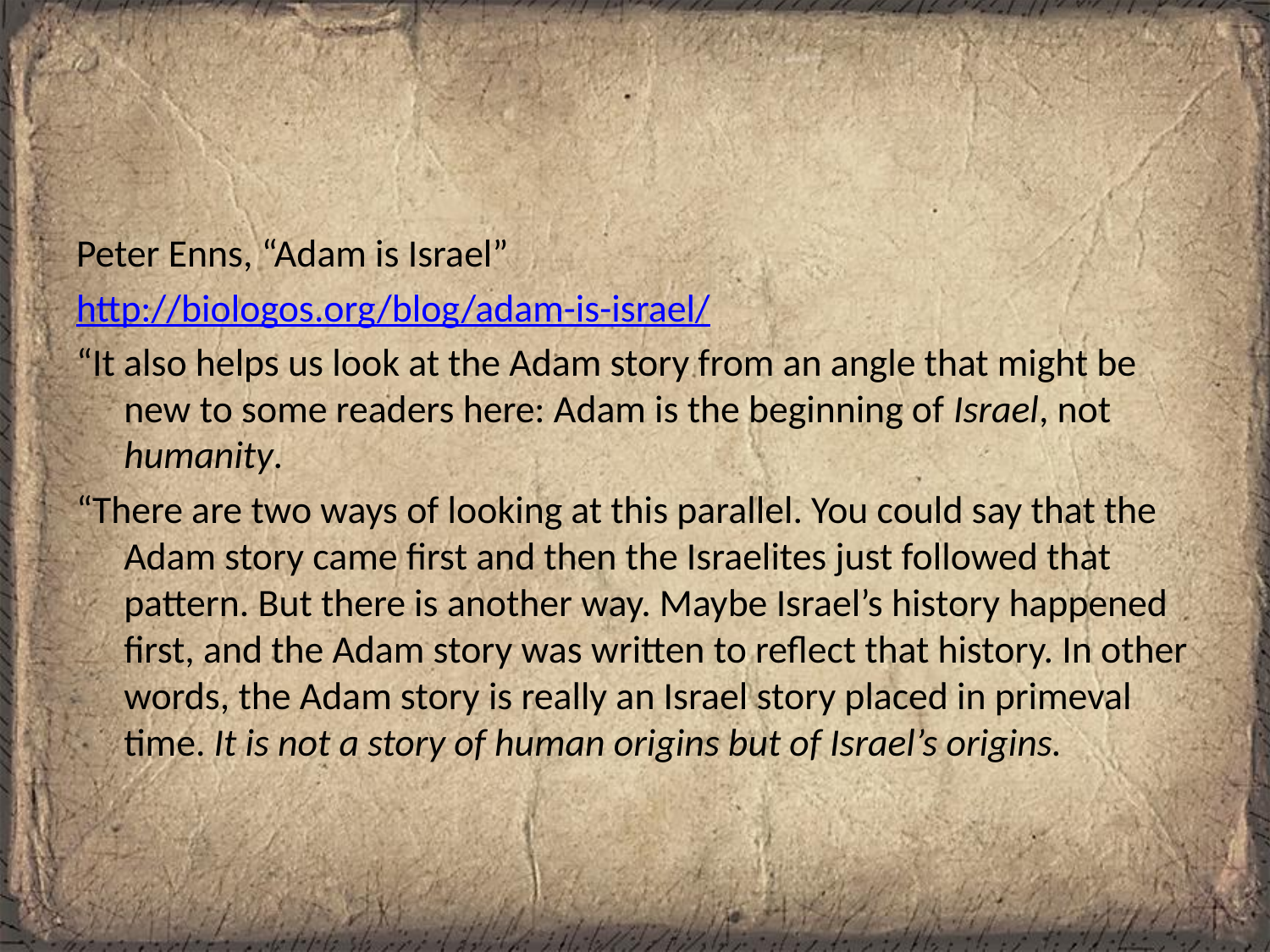

#
Peter Enns, “Adam is Israel”
http://biologos.org/blog/adam-is-israel/
“It also helps us look at the Adam story from an angle that might be new to some readers here: Adam is the beginning of Israel, not humanity.
“There are two ways of looking at this parallel. You could say that the Adam story came first and then the Israelites just followed that pattern. But there is another way. Maybe Israel’s history happened first, and the Adam story was written to reflect that history. In other words, the Adam story is really an Israel story placed in primeval time. It is not a story of human origins but of Israel’s origins.